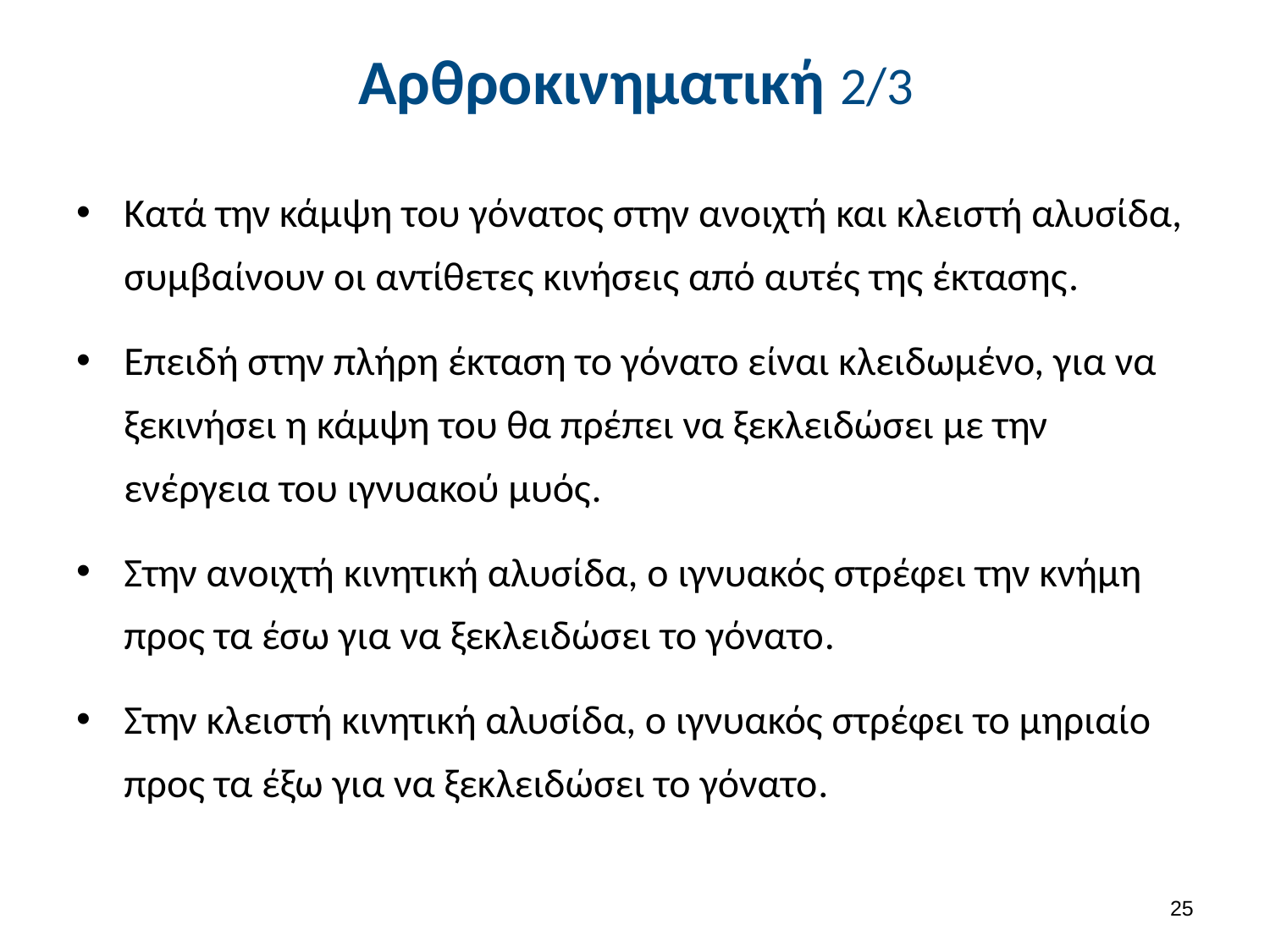

# Αρθροκινηματική 2/3
Κατά την κάμψη του γόνατος στην ανοιχτή και κλειστή αλυσίδα, συμβαίνουν οι αντίθετες κινήσεις από αυτές της έκτασης.
Επειδή στην πλήρη έκταση το γόνατο είναι κλειδωμένο, για να ξεκινήσει η κάμψη του θα πρέπει να ξεκλειδώσει με την ενέργεια του ιγνυακού μυός.
Στην ανοιχτή κινητική αλυσίδα, ο ιγνυακός στρέφει την κνήμη προς τα έσω για να ξεκλειδώσει το γόνατο.
Στην κλειστή κινητική αλυσίδα, ο ιγνυακός στρέφει το μηριαίο προς τα έξω για να ξεκλειδώσει το γόνατο.
25